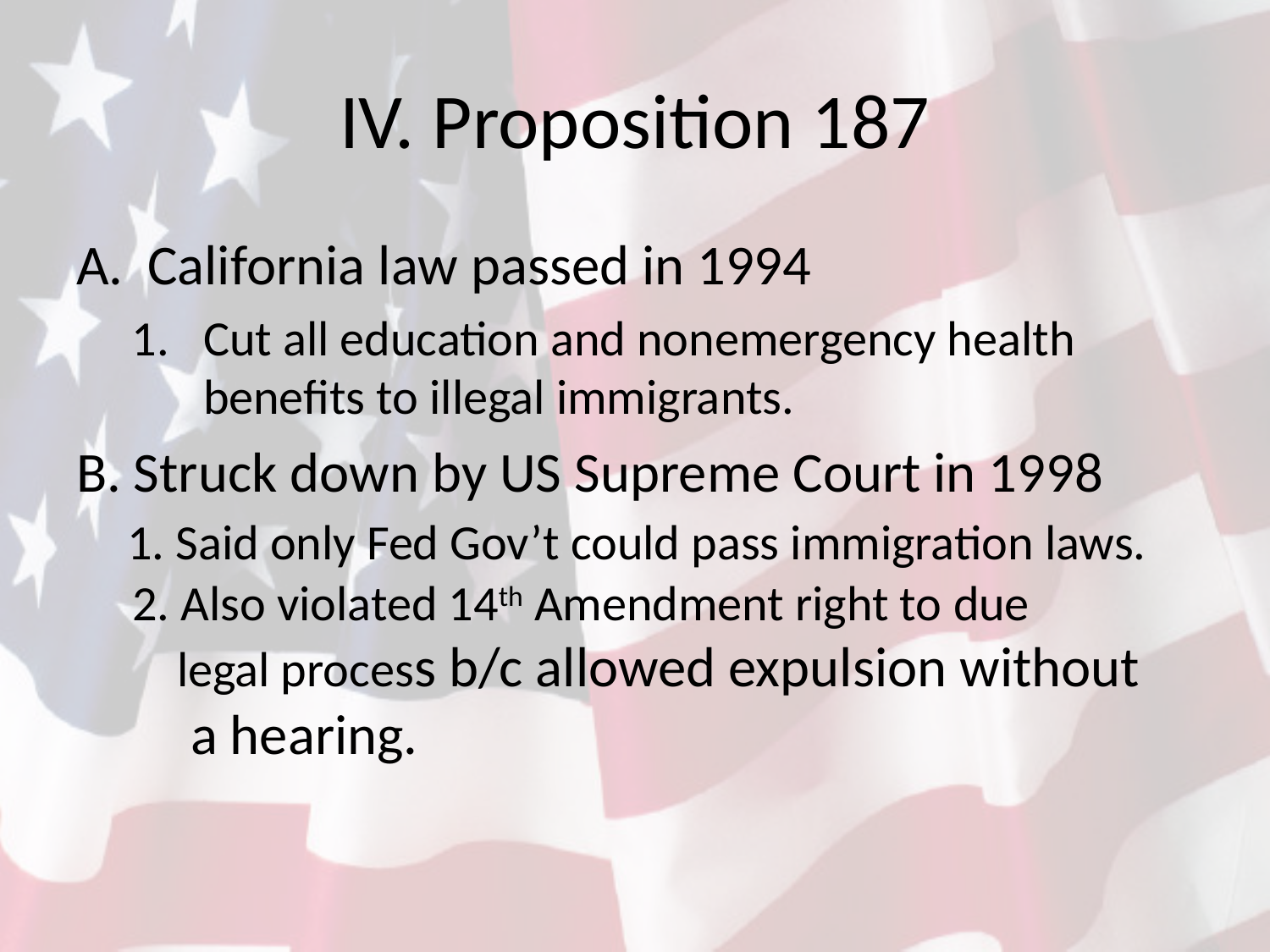

# IV. Proposition 187
California law passed in 1994
Cut all education and nonemergency health benefits to illegal immigrants.
B. Struck down by US Supreme Court in 1998
    1. Said only Fed Gov’t could pass immigration laws.
     2. Also violated 14th Amendment right to due
         legal process b/c allowed expulsion without
         a hearing.